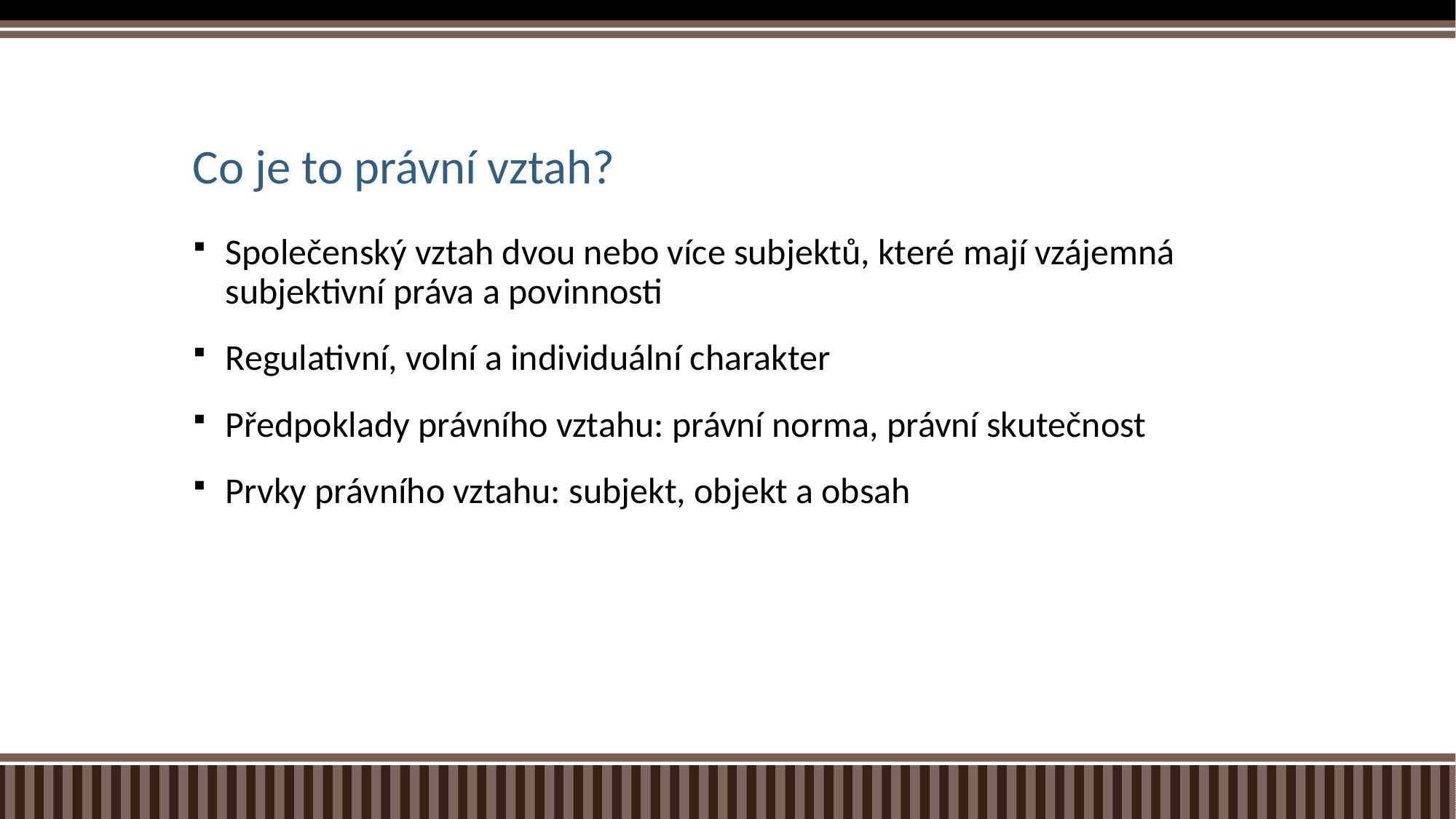

# Co je to právní vztah?
Společenský vztah dvou nebo více subjektů, které mají vzájemná subjektivní práva a povinnosti
Regulativní, volní a individuální charakter
Předpoklady právního vztahu: právní norma, právní skutečnost
Prvky právního vztahu: subjekt, objekt a obsah